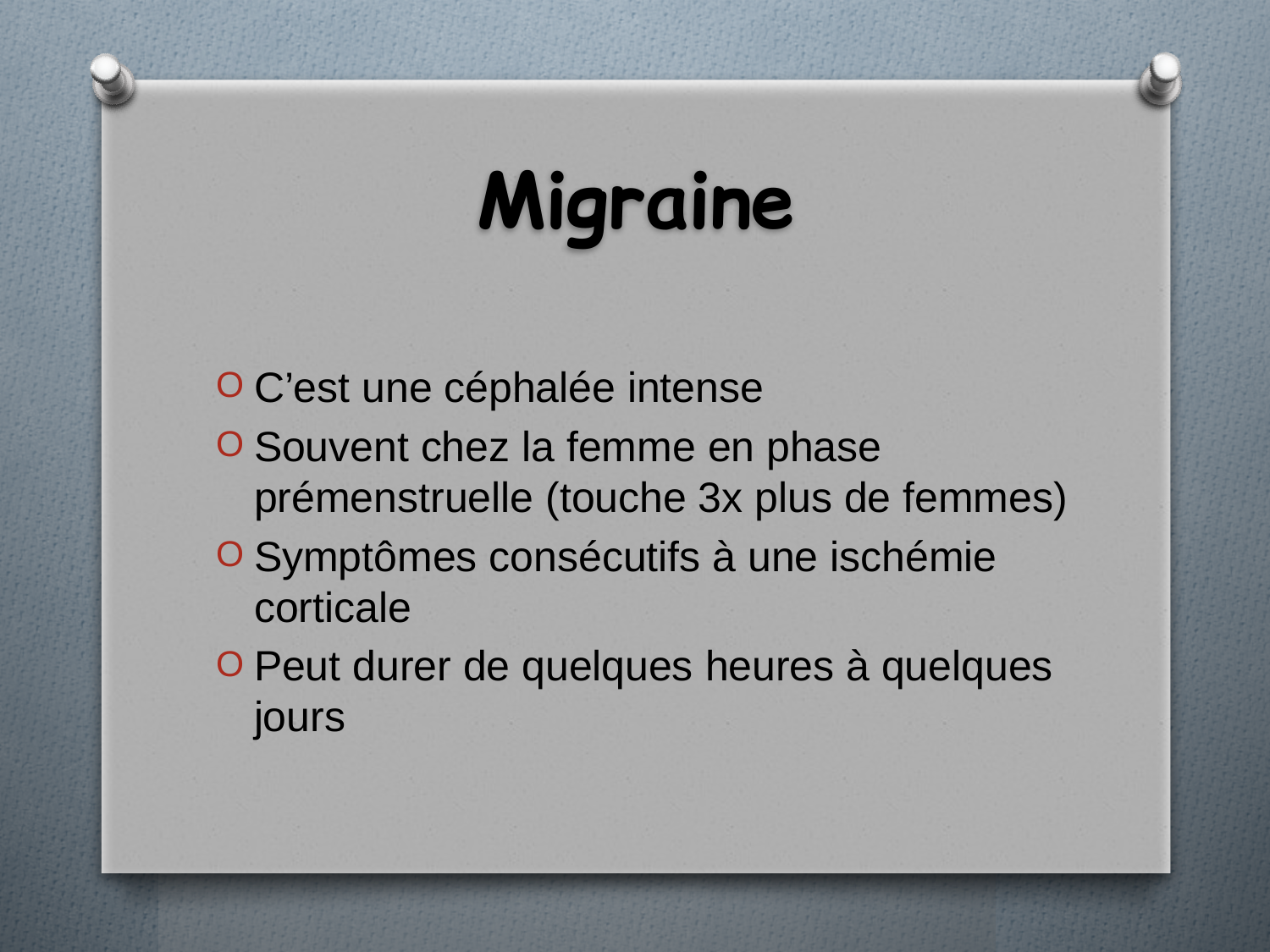

# Migraine

C’est une céphalée intense
Souvent chez la femme en phase prémenstruelle (touche 3x plus de femmes)
Symptômes consécutifs à une ischémie corticale
Peut durer de quelques heures à quelques jours